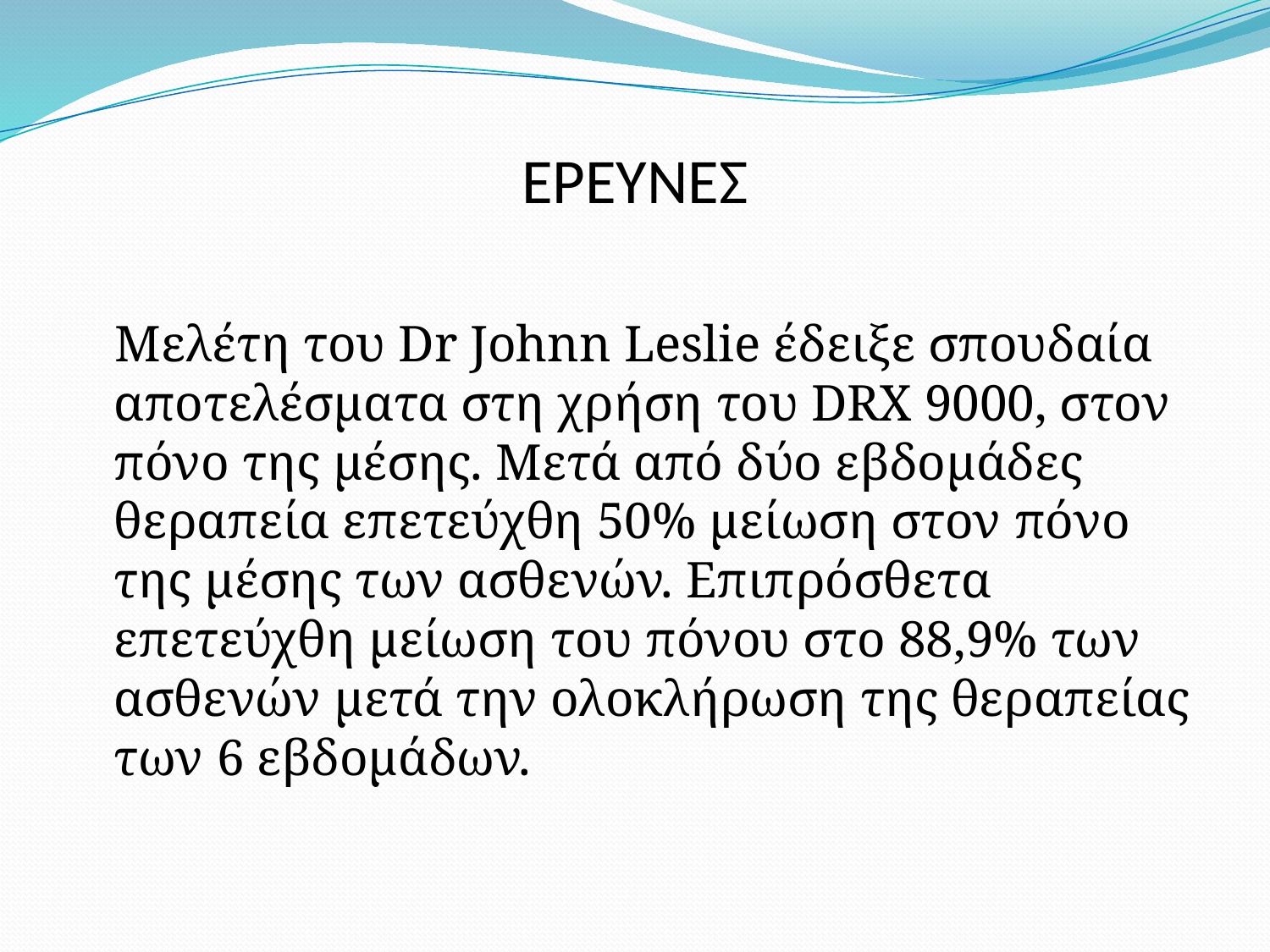

# ΕΡΕΥΝΕΣ
   Μελέτη του Dr Johnn Leslie έδειξε σπουδαία αποτελέσματα στη χρήση του DRX 9000, στον πόνο της μέσης. Μετά από δύο εβδομάδες θεραπεία επετεύχθη 50% μείωση στον πόνο της μέσης των ασθενών. Επιπρόσθετα επετεύχθη μείωση του πόνου στο 88,9% των ασθενών μετά την ολοκλήρωση της θεραπείας των 6 εβδομάδων.